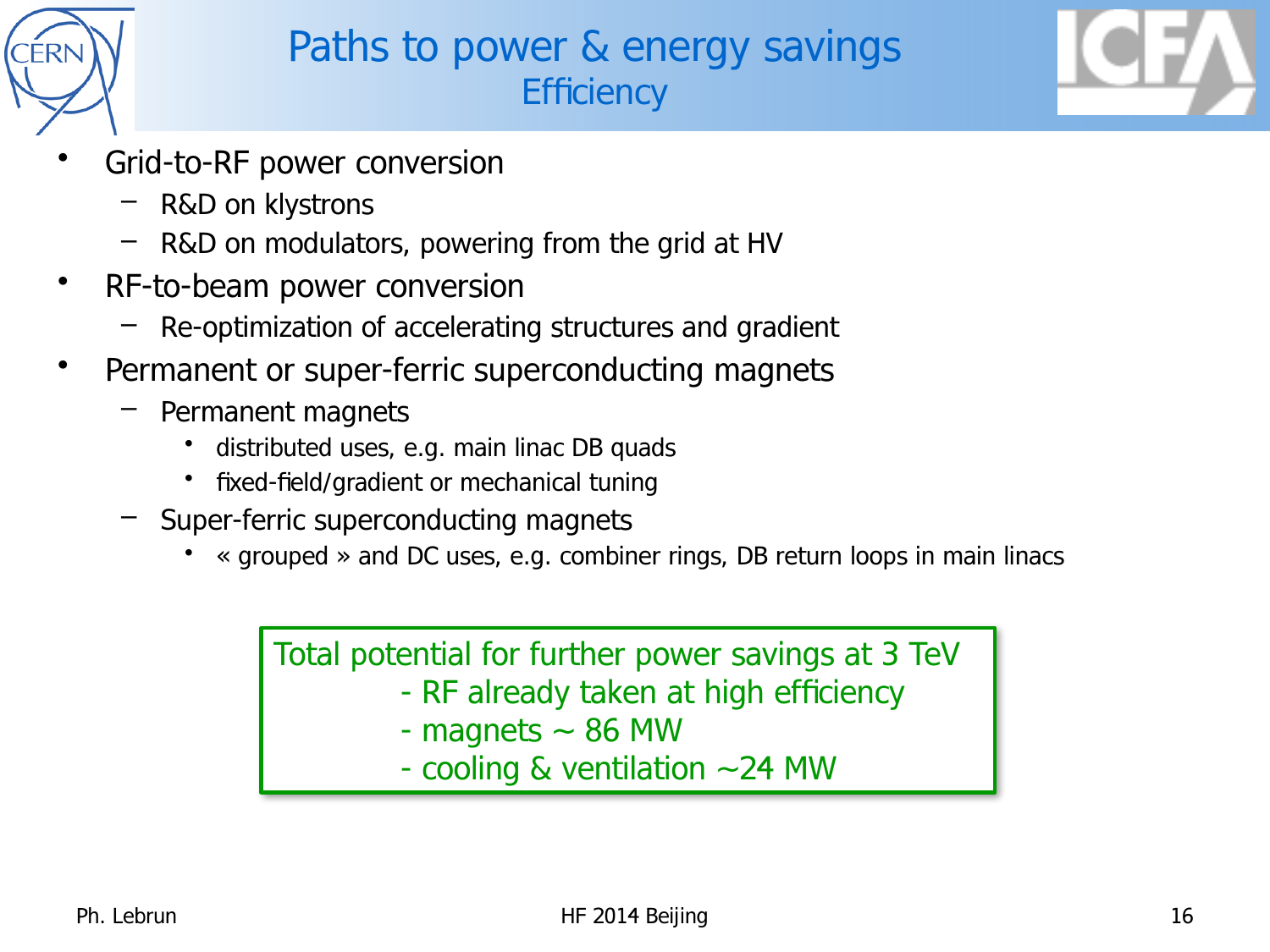

# Paths to power & energy savings Efficiency
Grid-to-RF power conversion
R&D on klystrons
R&D on modulators, powering from the grid at HV
RF-to-beam power conversion
Re-optimization of accelerating structures and gradient
Permanent or super-ferric superconducting magnets
Permanent magnets
distributed uses, e.g. main linac DB quads
fixed-field/gradient or mechanical tuning
Super-ferric superconducting magnets
« grouped » and DC uses, e.g. combiner rings, DB return loops in main linacs
Total potential for further power savings at 3 TeV
	- RF already taken at high efficiency
	- magnets ~ 86 MW
	- cooling & ventilation ~24 MW
Ph. Lebrun
HF 2014 Beijing
16